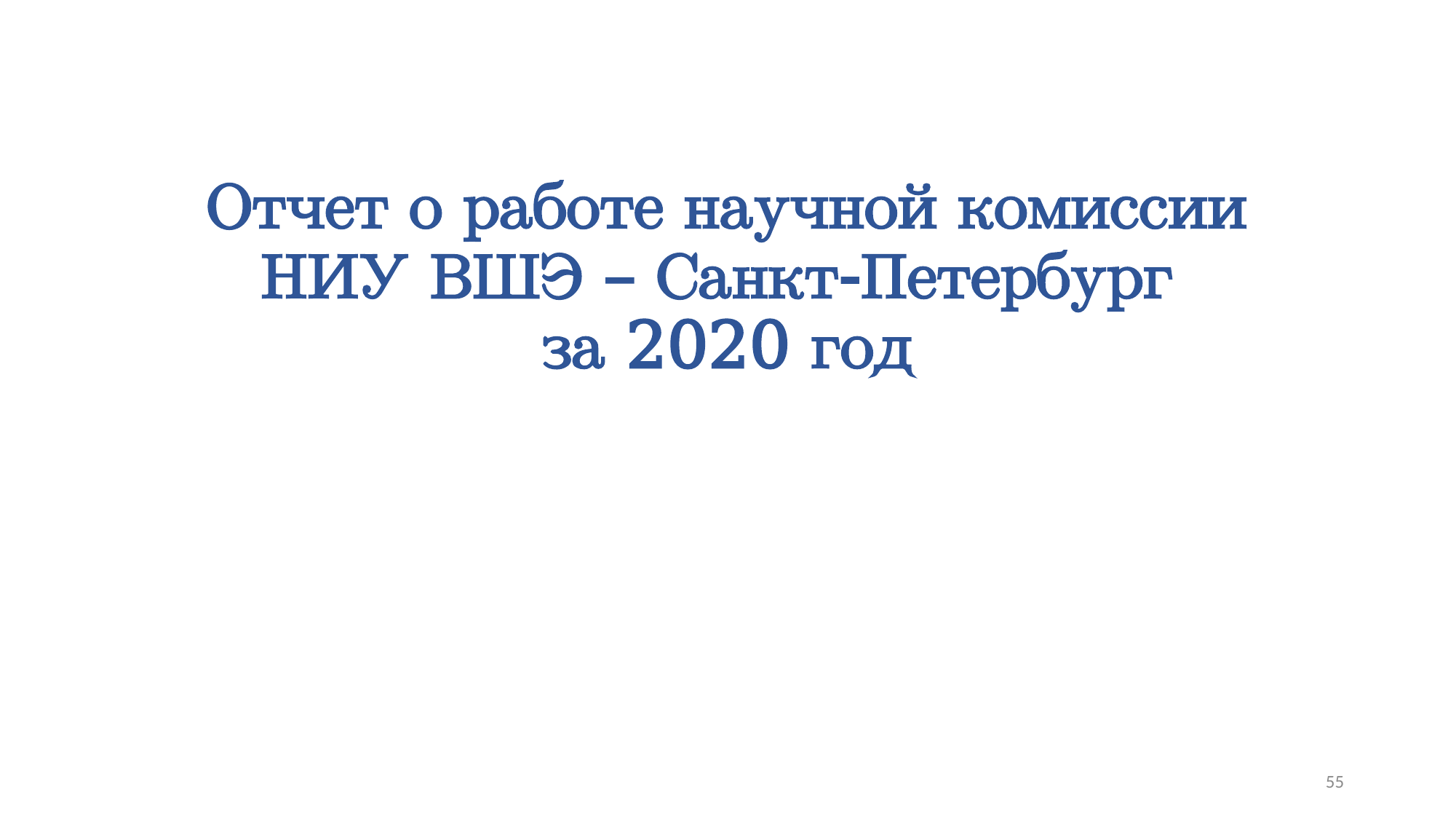

Отчет о работе научной комиссии НИУ ВШЭ – Санкт-Петербург
за 2020 год
55